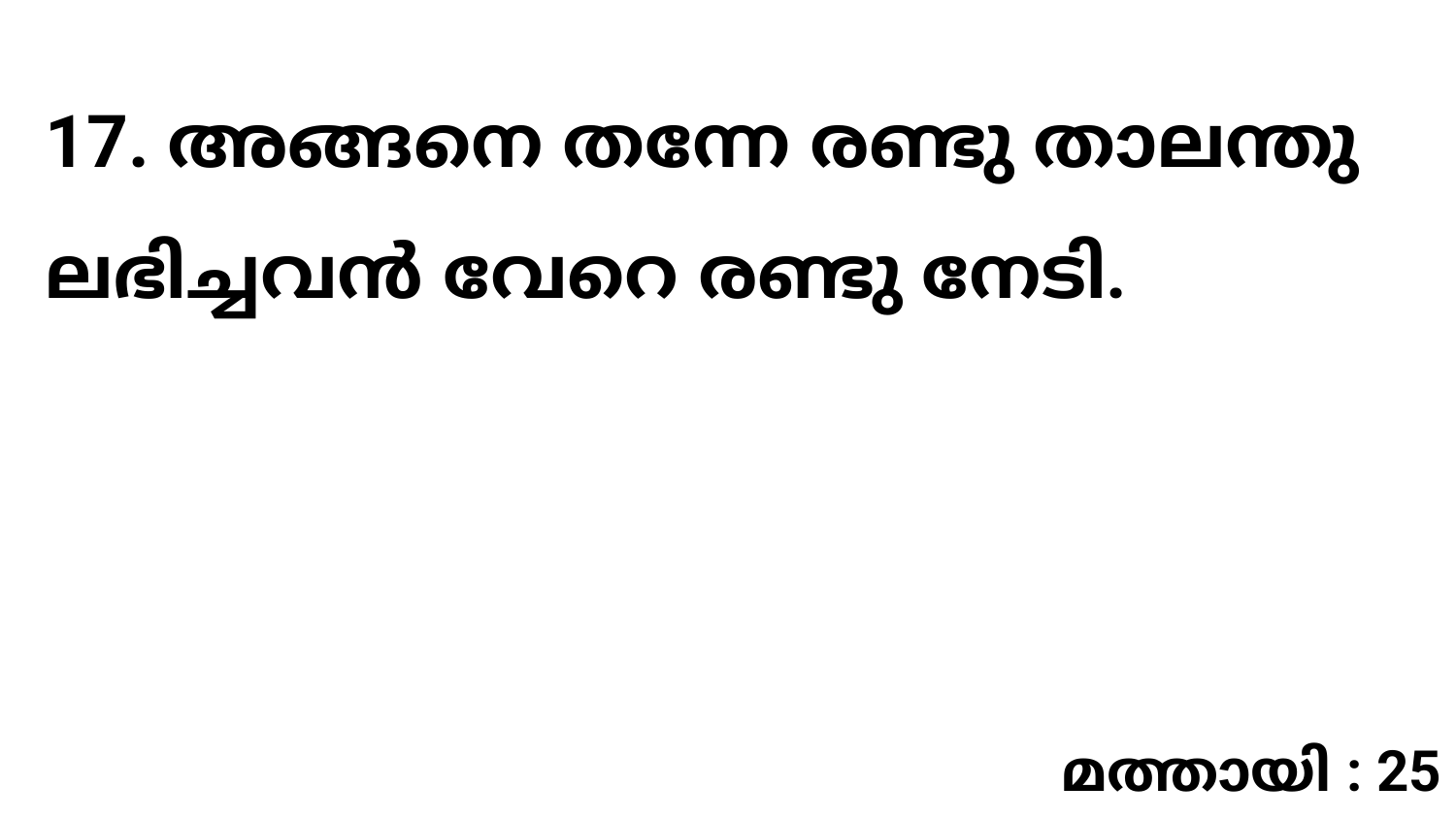

17. അങ്ങനെ തന്നേ രണ്ടു താലന്തു ലഭിച്ചവൻ വേറെ രണ്ടു നേടി.
മത്തായി : 25